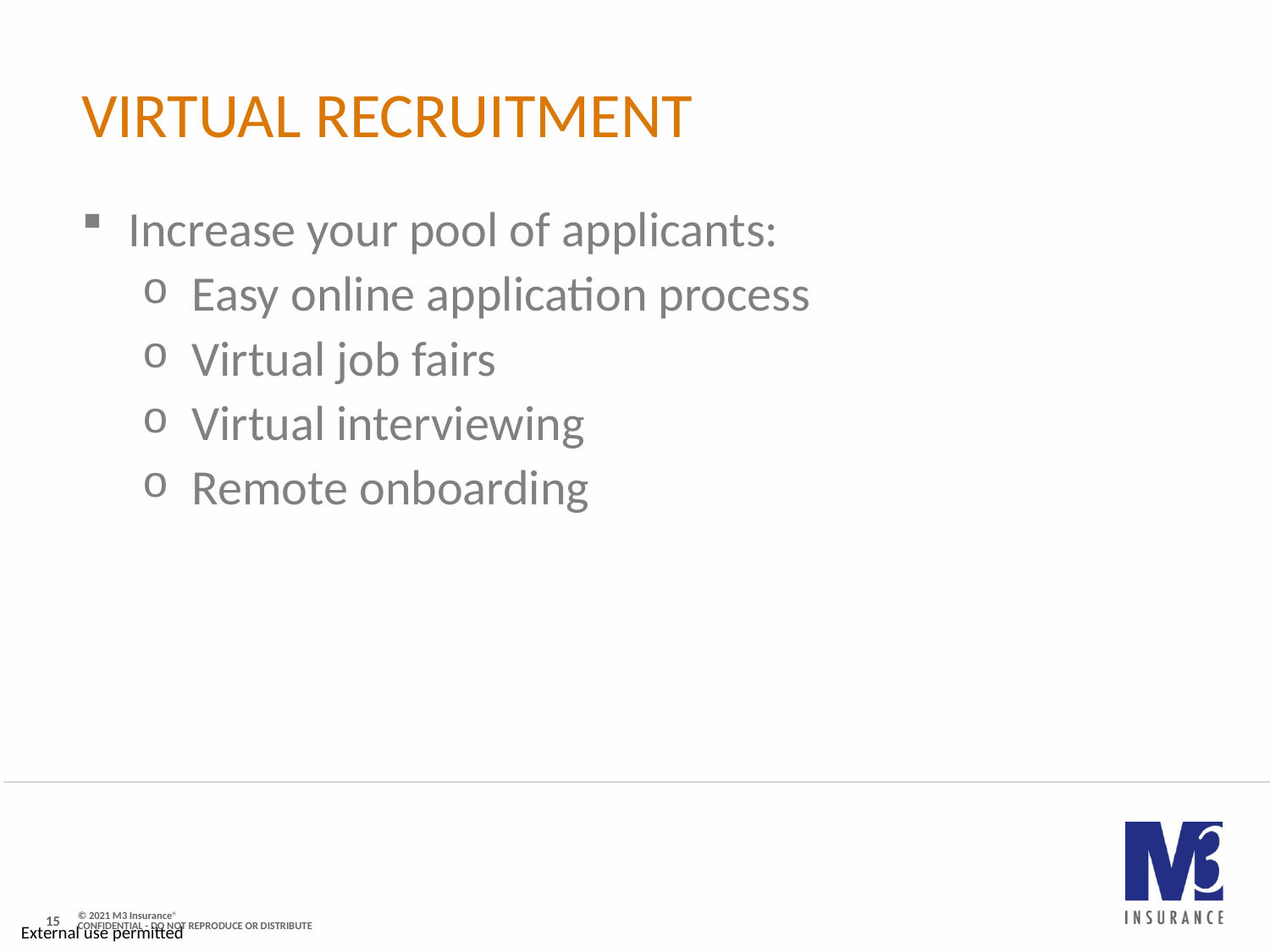

# virtual recruitment
Increase your pool of applicants:
Easy online application process
Virtual job fairs
Virtual interviewing
Remote onboarding

15